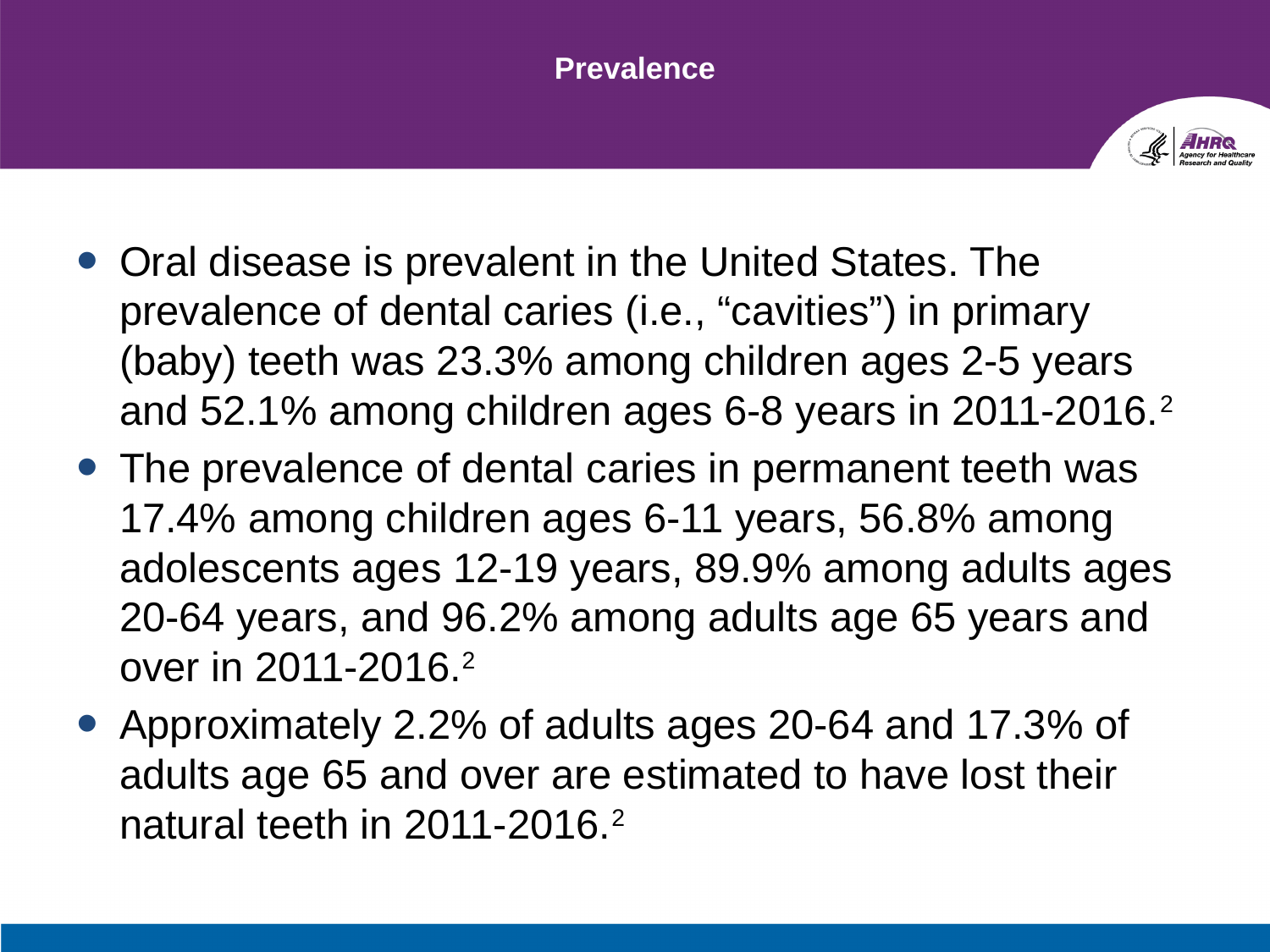

# Prevalence
Oral disease is prevalent in the United States. The prevalence of dental caries (i.e., “cavities”) in primary (baby) teeth was 23.3% among children ages 2-5 years and 52.1% among children ages 6-8 years in 2011-2016.2
The prevalence of dental caries in permanent teeth was 17.4% among children ages 6-11 years, 56.8% among adolescents ages 12-19 years, 89.9% among adults ages 20-64 years, and 96.2% among adults age 65 years and over in 2011-2016.2
Approximately 2.2% of adults ages 20-64 and 17.3% of adults age 65 and over are estimated to have lost their natural teeth in 2011-2016.2